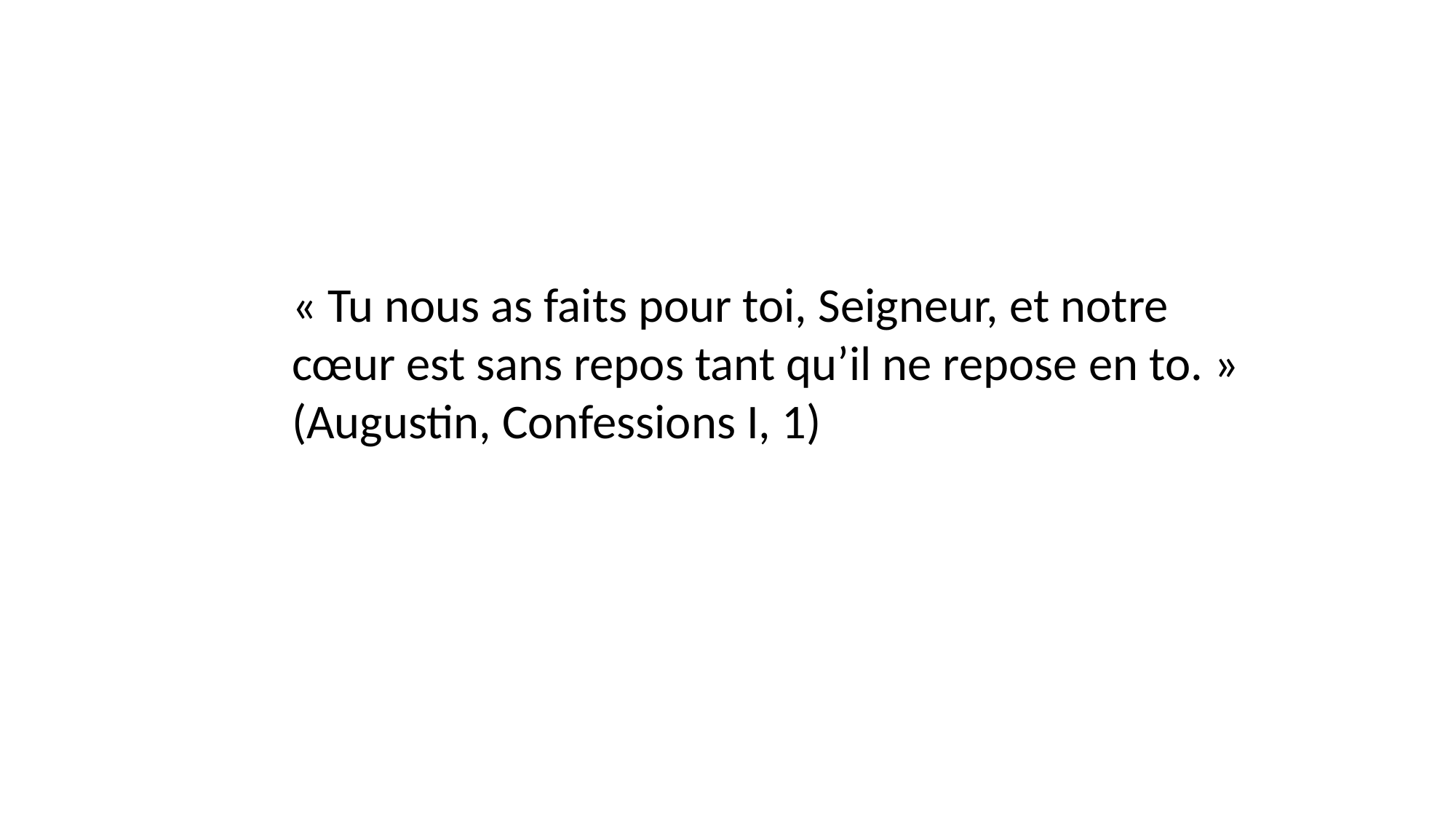

« Tu nous as faits pour toi, Seigneur, et notre cœur est sans repos tant qu’il ne repose en to. » (Augustin, Confessions I, 1)